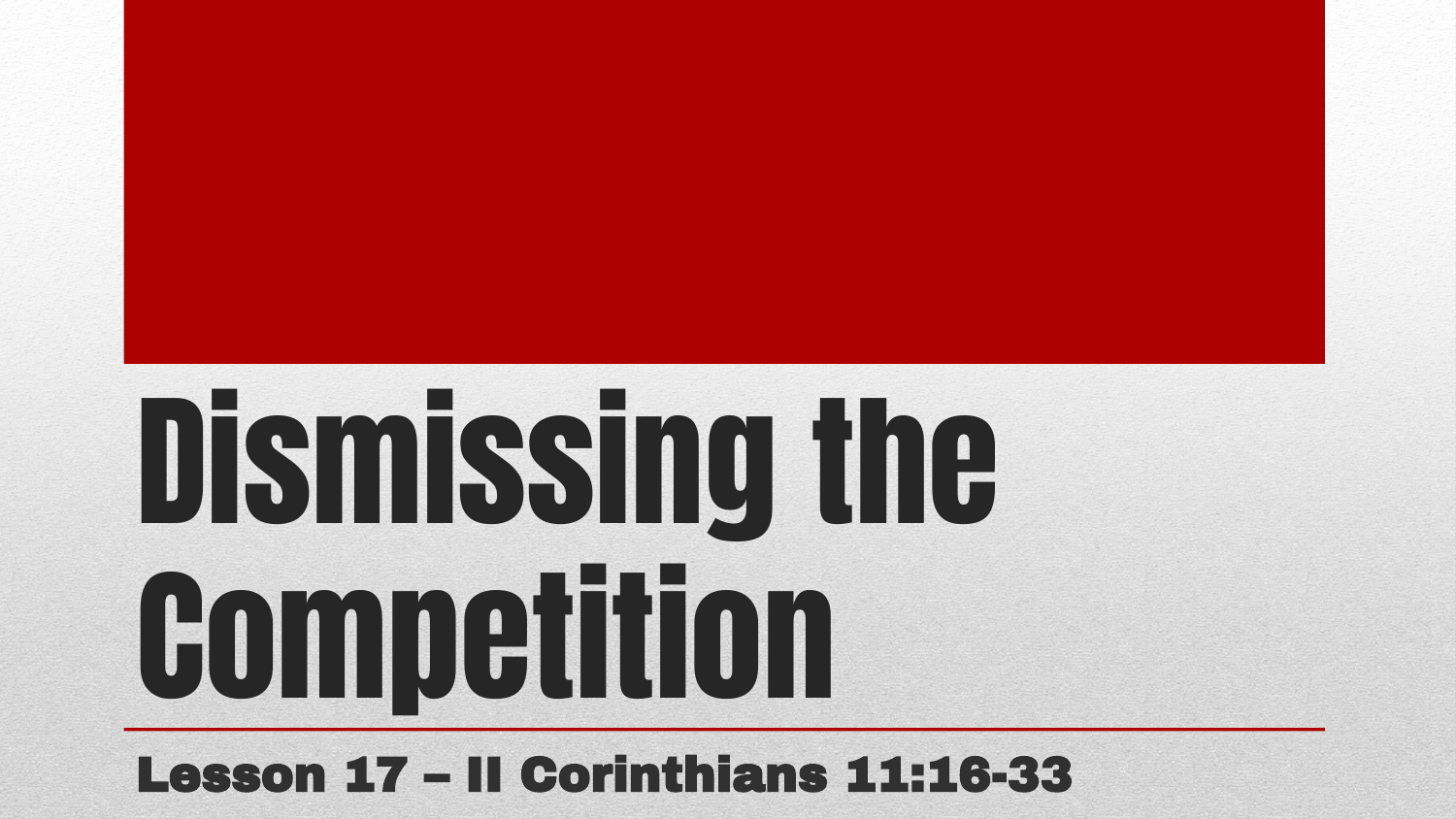

# Dismissing the Competition
Lesson 17 – II Corinthians 11:16-33